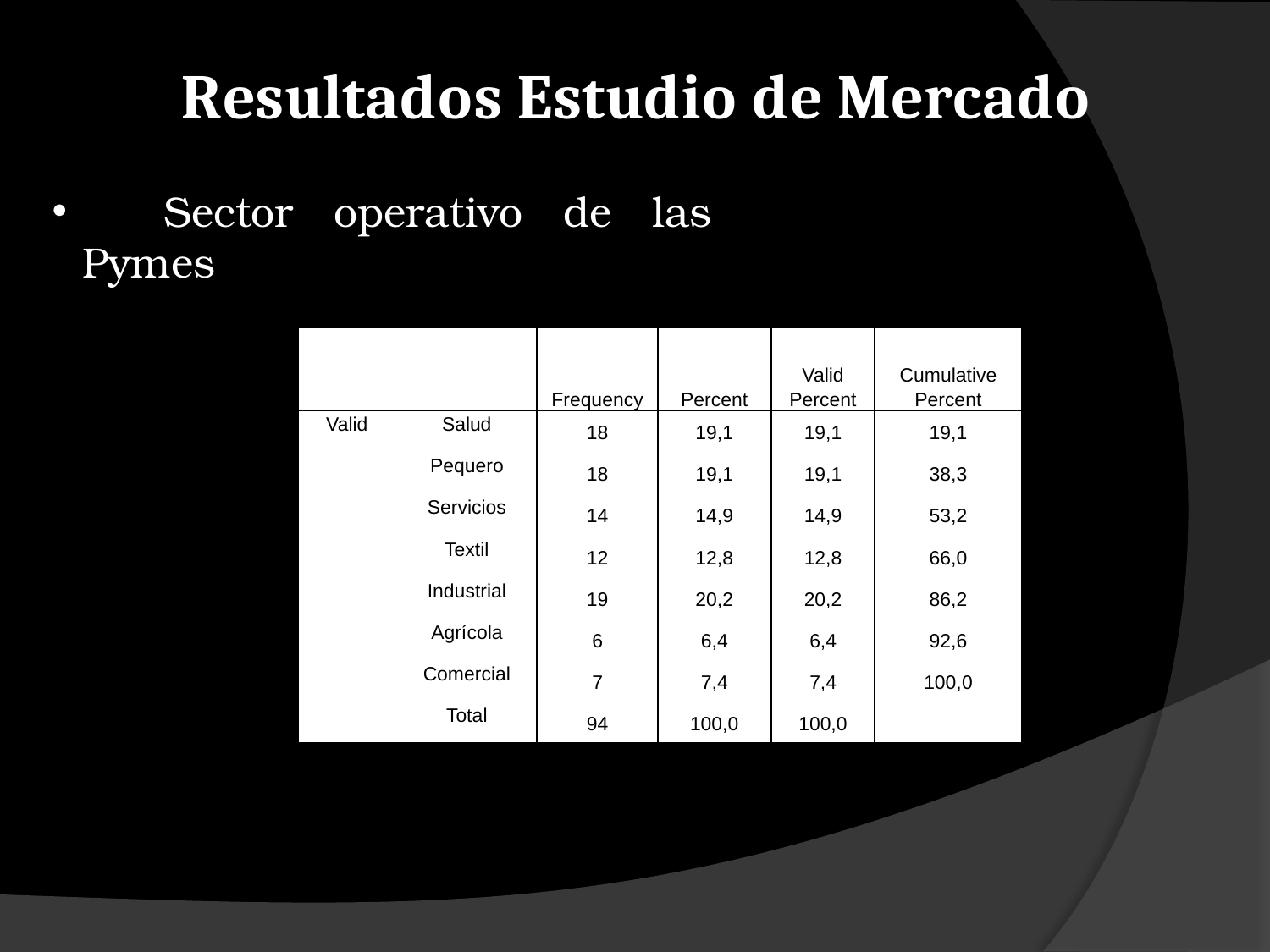

Resultados Estudio de Mercado
  Sector operativo de las Pymes

|  |  | Frequency | Percent | Valid Percent | Cumulative Percent |
| --- | --- | --- | --- | --- | --- |
| Valid | Salud | 18 | 19,1 | 19,1 | 19,1 |
|  | Pequero | 18 | 19,1 | 19,1 | 38,3 |
|  | Servicios | 14 | 14,9 | 14,9 | 53,2 |
|  | Textil | 12 | 12,8 | 12,8 | 66,0 |
|  | Industrial | 19 | 20,2 | 20,2 | 86,2 |
|  | Agrícola | 6 | 6,4 | 6,4 | 92,6 |
|  | Comercial | 7 | 7,4 | 7,4 | 100,0 |
|  | Total | 94 | 100,0 | 100,0 |  |